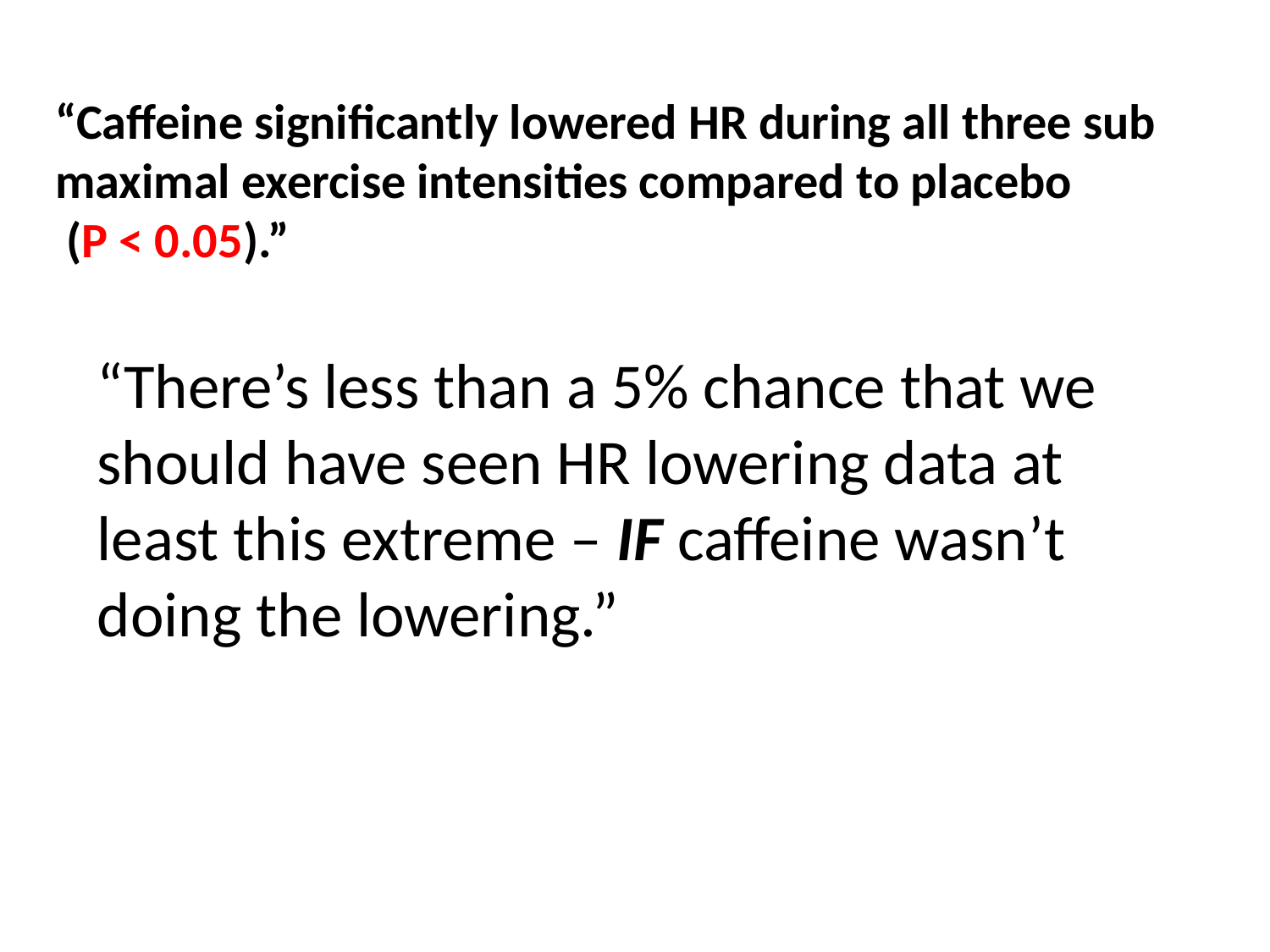

“Caffeine significantly lowered HR during all three sub maximal exercise intensities compared to placebo
 (P < 0.05).”
“There’s less than a 5% chance that we should have seen HR lowering data at least this extreme – IF caffeine wasn’t doing the lowering.”